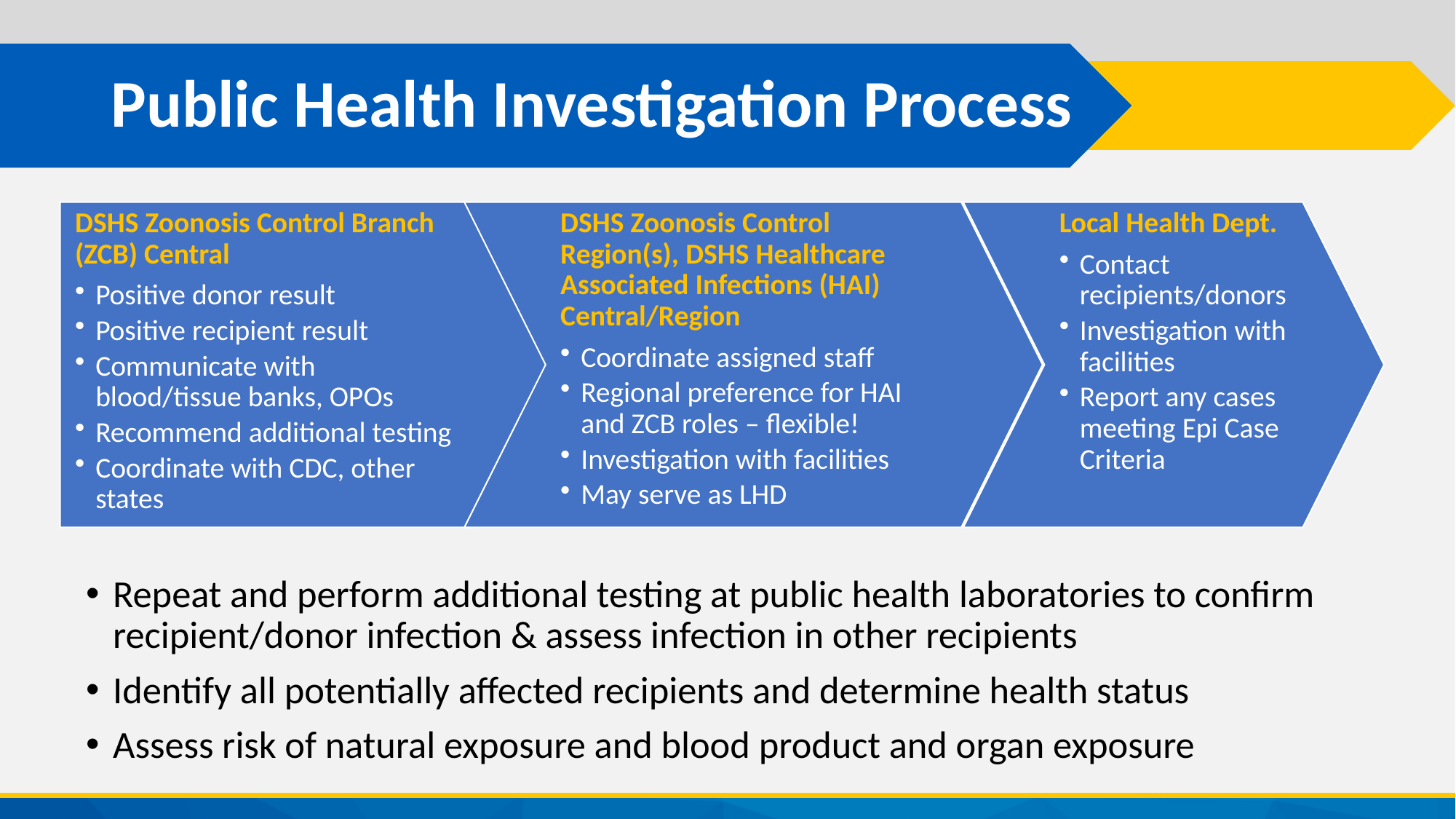

# Public Health Investigation Process
DSHS Zoonosis Control Branch (ZCB) Central
Positive donor result
Positive recipient result
Communicate with blood/tissue banks, OPOs
Recommend additional testing
Coordinate with CDC, other states
DSHS Zoonosis Control Region(s), DSHS Healthcare Associated Infections (HAI) Central/Region
Coordinate assigned staff
Regional preference for HAI and ZCB roles – flexible!
Investigation with facilities
May serve as LHD
Local Health Dept.
Contact recipients/donors
Investigation with facilities
Report any cases meeting Epi Case Criteria
Repeat and perform additional testing at public health laboratories to confirm recipient/donor infection & assess infection in other recipients
Identify all potentially affected recipients and determine health status
Assess risk of natural exposure and blood product and organ exposure